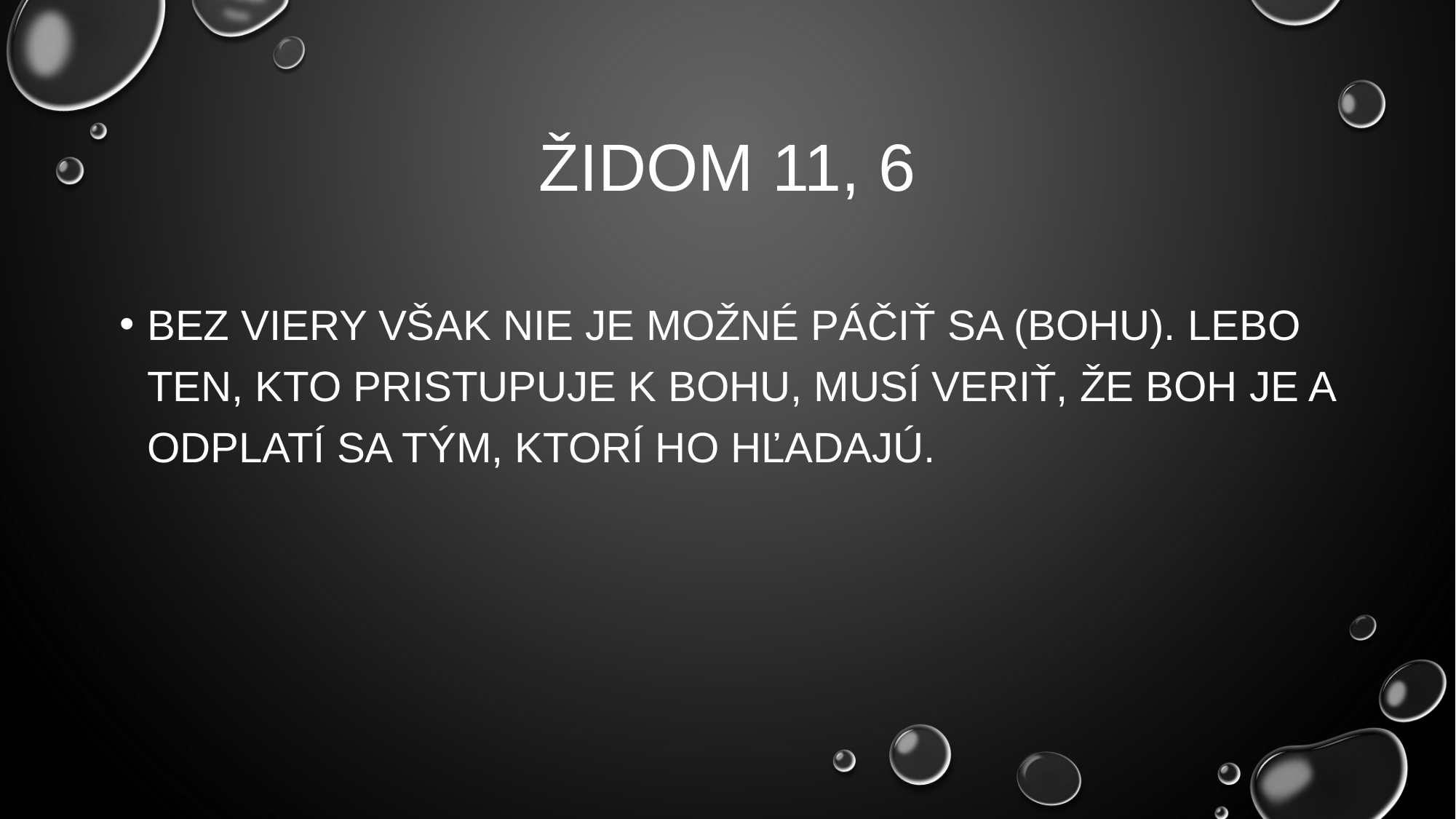

# Židom 11, 6
Bez viery však nie je možné páčiť sa (Bohu). Lebo ten, kto pristupuje k Bohu, musí veriť, že Boh je a odplatí sa tým, ktorí Ho hľadajú.